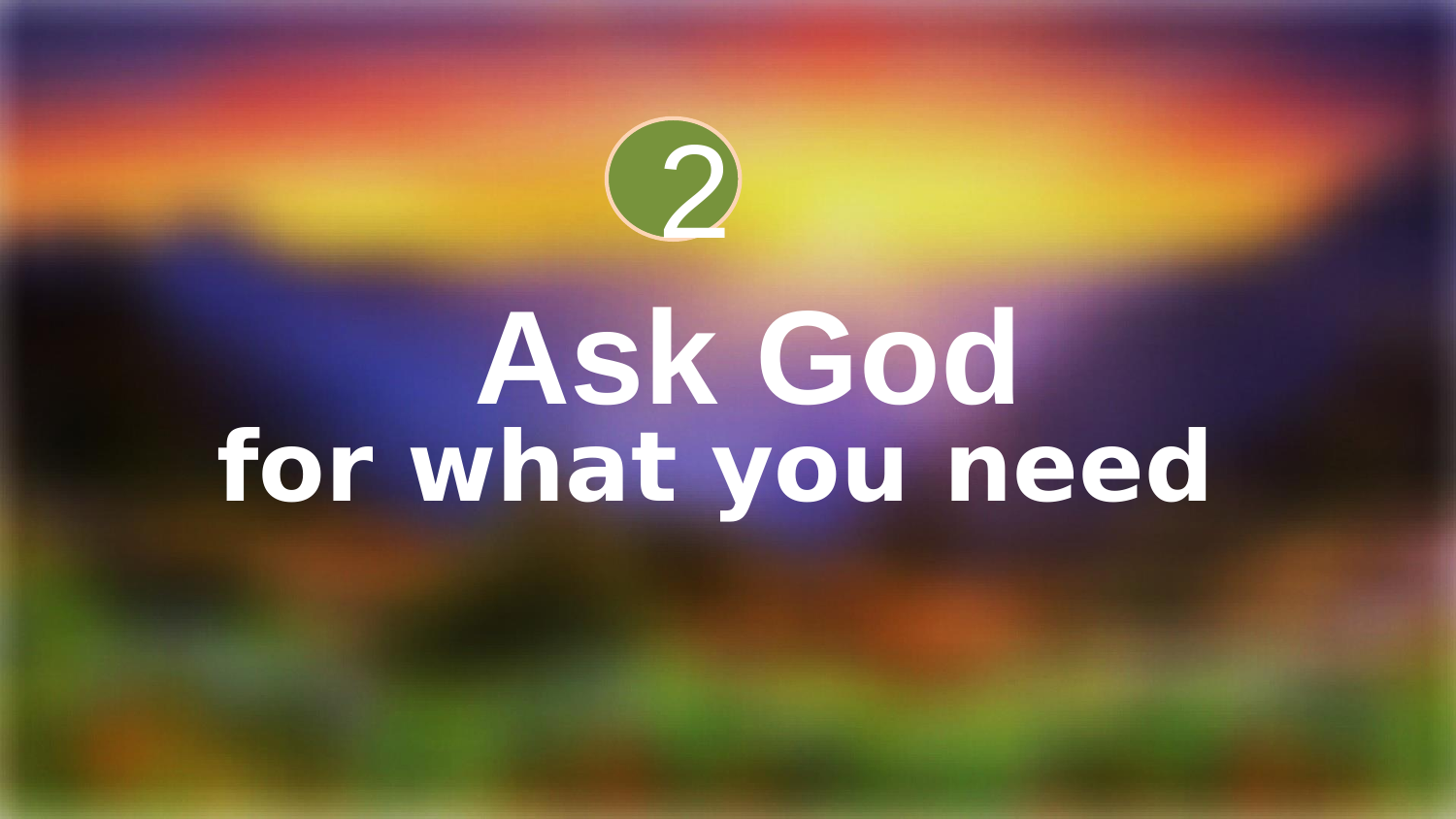

2

Ask God
for what you need